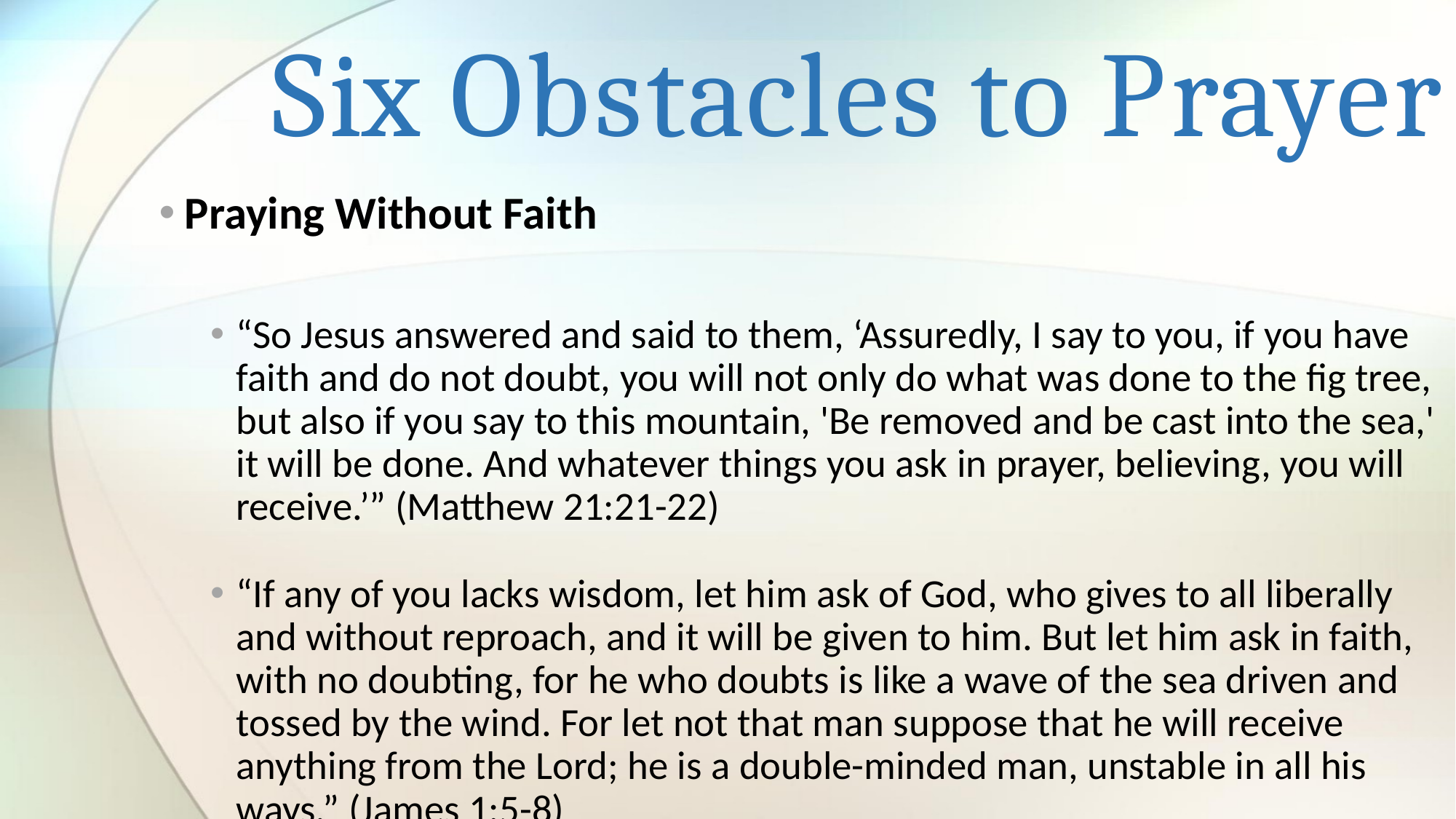

# Six Obstacles to Prayer
Praying Without Faith

“So Jesus answered and said to them, ‘Assuredly, I say to you, if you have faith and do not doubt, you will not only do what was done to the fig tree, but also if you say to this mountain, 'Be removed and be cast into the sea,' it will be done. And whatever things you ask in prayer, believing, you will receive.’” (Matthew 21:21-22)

“If any of you lacks wisdom, let him ask of God, who gives to all liberally and without reproach, and it will be given to him. But let him ask in faith, with no doubting, for he who doubts is like a wave of the sea driven and tossed by the wind. For let not that man suppose that he will receive anything from the Lord; he is a double-minded man, unstable in all his ways.” (James 1:5-8)